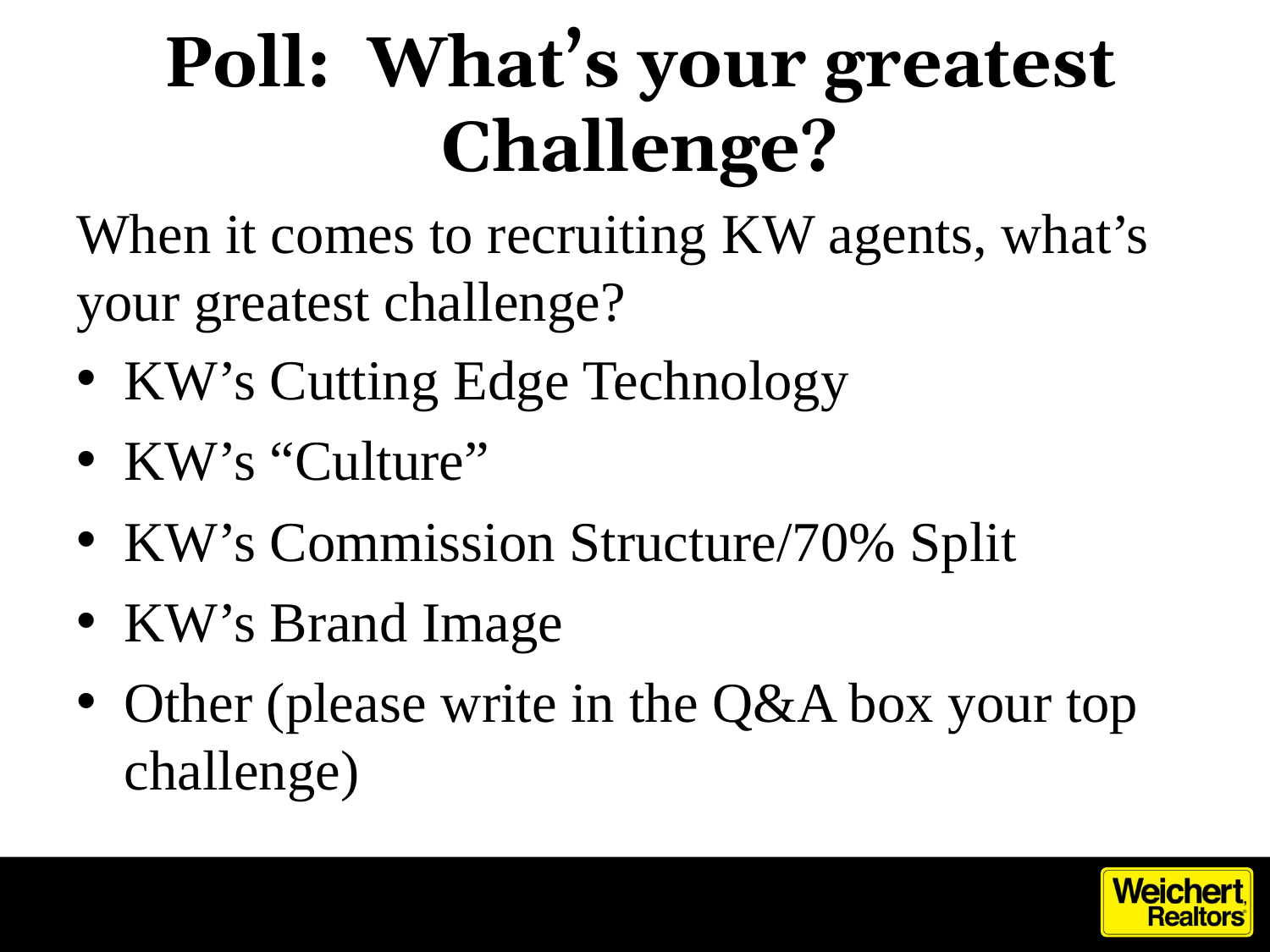

# Poll:  What’s your greatest Challenge?
When it comes to recruiting KW agents, what’s your greatest challenge?
KW’s Cutting Edge Technology
KW’s “Culture”
KW’s Commission Structure/70% Split
KW’s Brand Image
Other (please write in the Q&A box your top challenge)